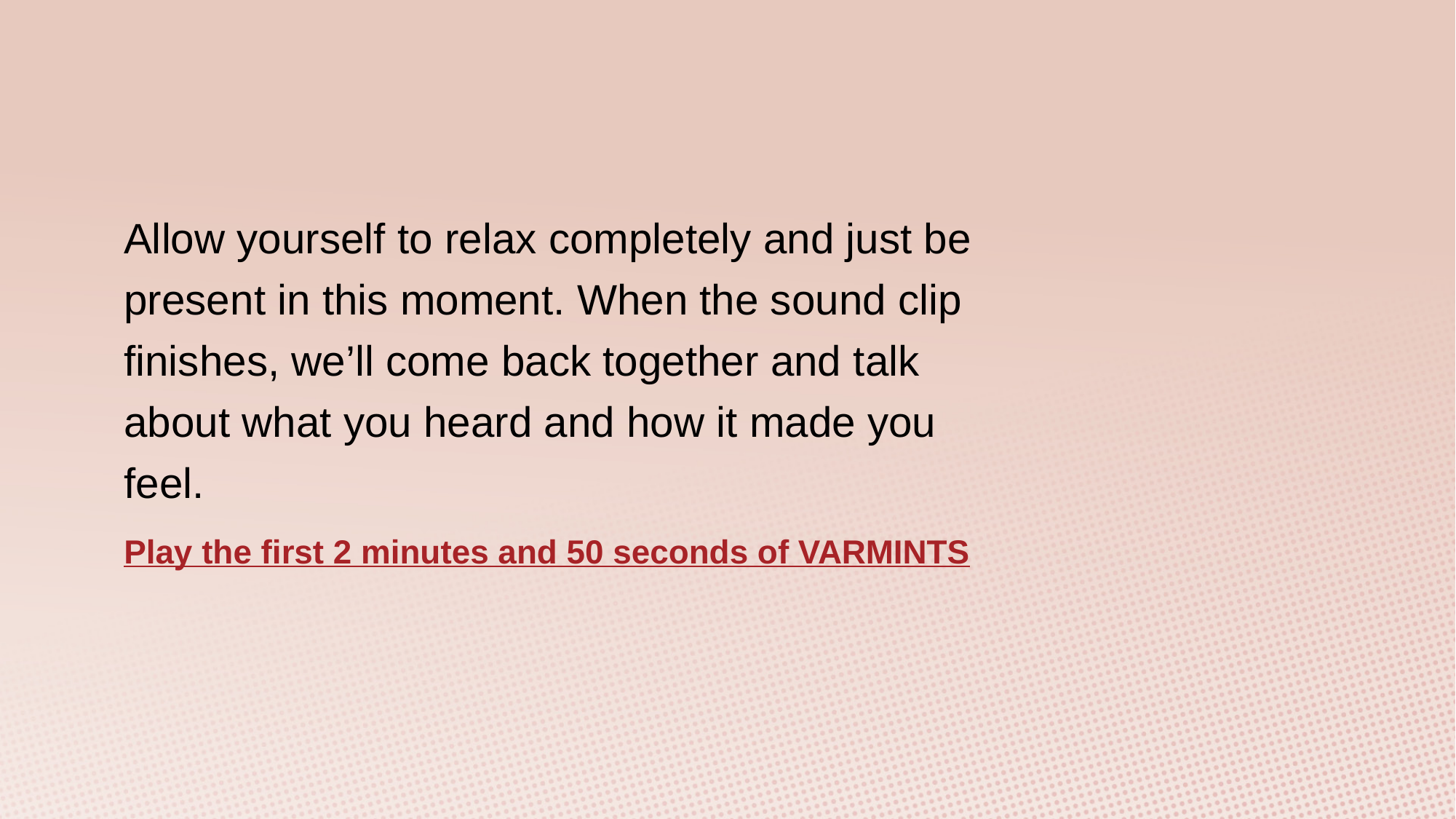

Allow yourself to relax completely and just be present in this moment. When the sound clip finishes, we’ll come back together and talk about what you heard and how it made you feel.
Play the first 2 minutes and 50 seconds of VARMINTS